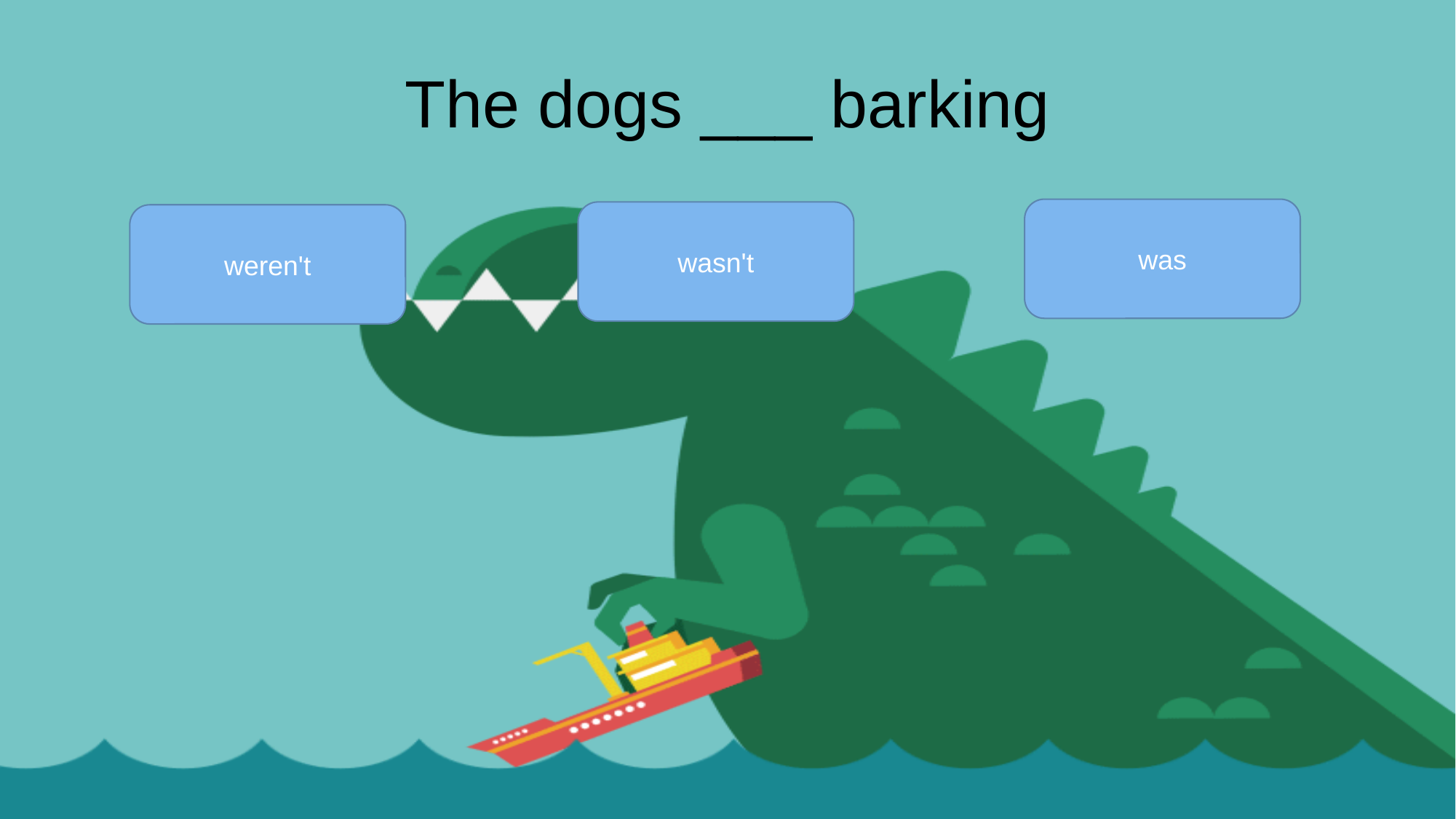

# The dogs ___ barking
was
wasn't
weren't